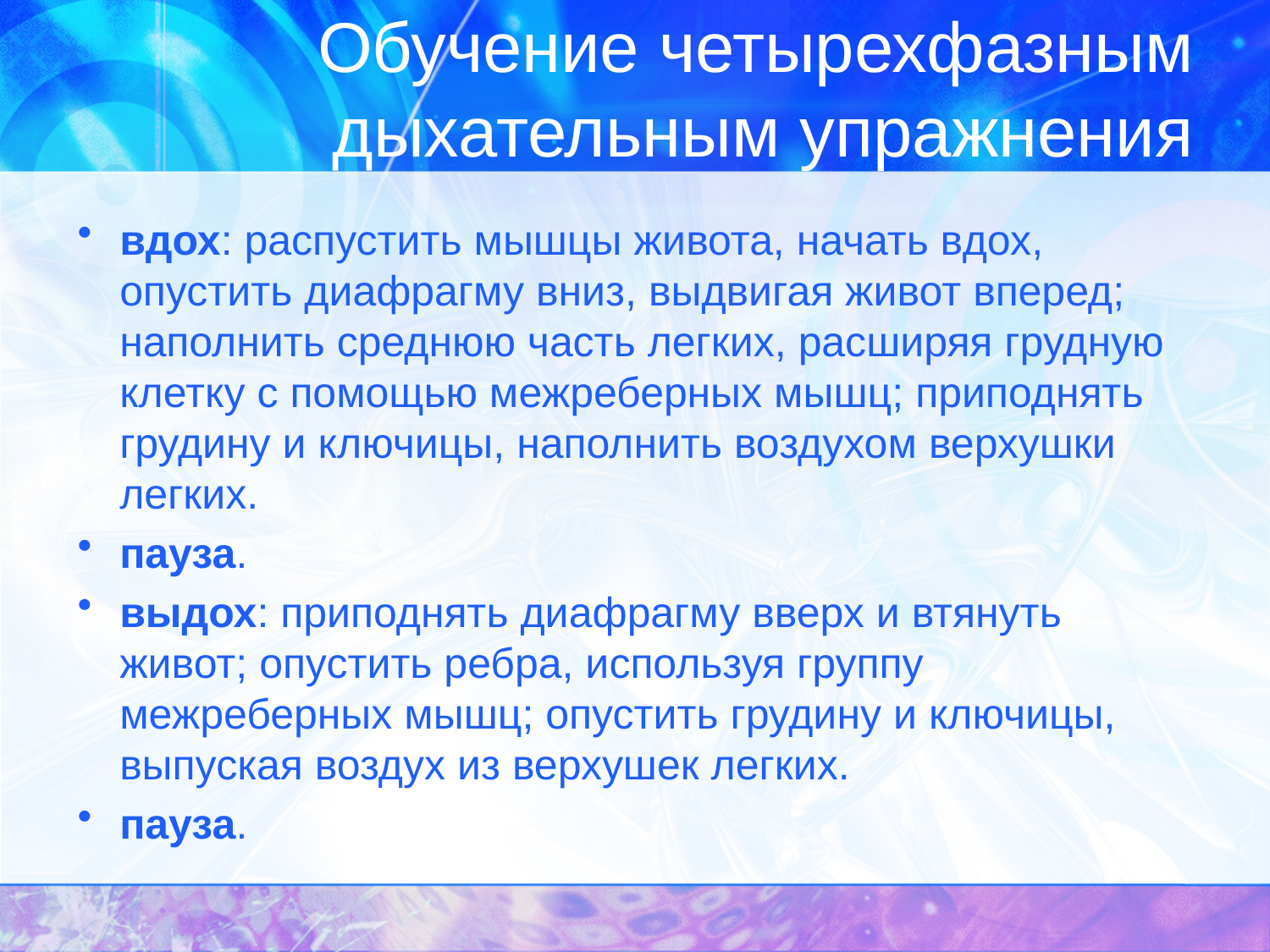

# Обучение четырехфазным дыхательным упражнения
вдох: распустить мышцы живота, начать вдох, опустить диафрагму вниз, выдвигая живот вперед; наполнить среднюю часть легких, расширяя грудную клетку с помощью межреберных мышц; приподнять грудину и ключицы, наполнить воздухом верхушки легких.
пауза.
выдох: приподнять диафрагму вверх и втянуть живот; опустить ребра, используя группу межреберных мышц; опустить грудину и ключицы, выпуская воздух из верхушек легких.
пауза.